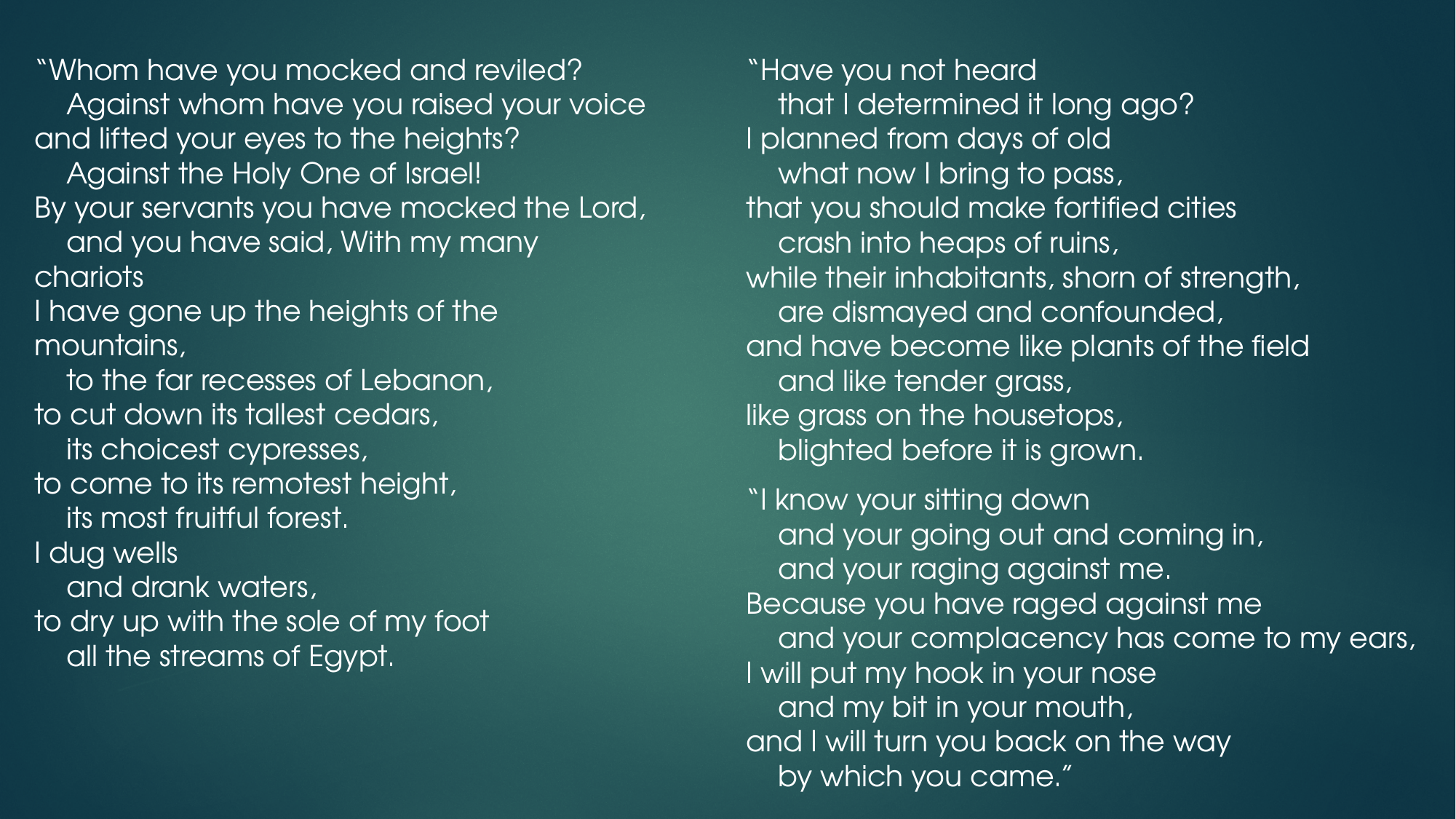

“Whom have you mocked and reviled?
    Against whom have you raised your voice
and lifted your eyes to the heights?
    Against the Holy One of Israel!
By your servants you have mocked the Lord,
    and you have said, With my many chariots
I have gone up the heights of the mountains,
    to the far recesses of Lebanon,
to cut down its tallest cedars,
    its choicest cypresses,
to come to its remotest height,
    its most fruitful forest.
I dug wells
    and drank waters,
to dry up with the sole of my foot
    all the streams of Egypt.

“Have you not heard
    that I determined it long ago?
I planned from days of old
    what now I bring to pass,
that you should make fortified cities
    crash into heaps of ruins,
while their inhabitants, shorn of strength,
    are dismayed and confounded,
and have become like plants of the field
    and like tender grass,
like grass on the housetops,
    blighted before it is grown.
“I know your sitting down
    and your going out and coming in,
    and your raging against me.
Because you have raged against me
    and your complacency has come to my ears,
I will put my hook in your nose
    and my bit in your mouth,
and I will turn you back on the way
    by which you came.”